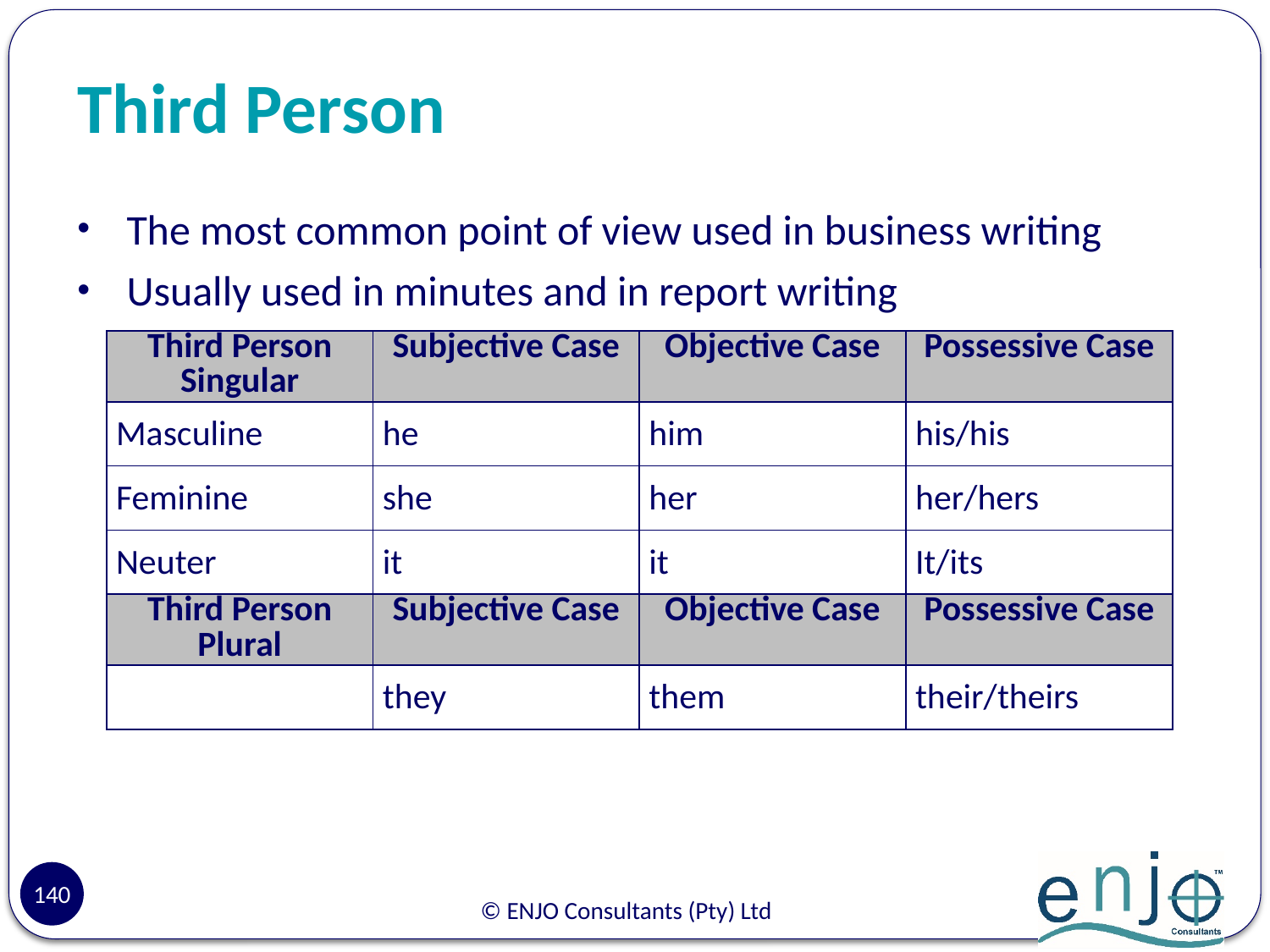

# Third Person
The most common point of view used in business writing
Usually used in minutes and in report writing
| Third Person Singular | Subjective Case | Objective Case | Possessive Case |
| --- | --- | --- | --- |
| Masculine | he | him | his/his |
| Feminine | she | her | her/hers |
| Neuter | it | it | It/its |
| Third Person Plural | Subjective Case | Objective Case | Possessive Case |
|  | they | them | their/theirs |
140
© ENJO Consultants (Pty) Ltd